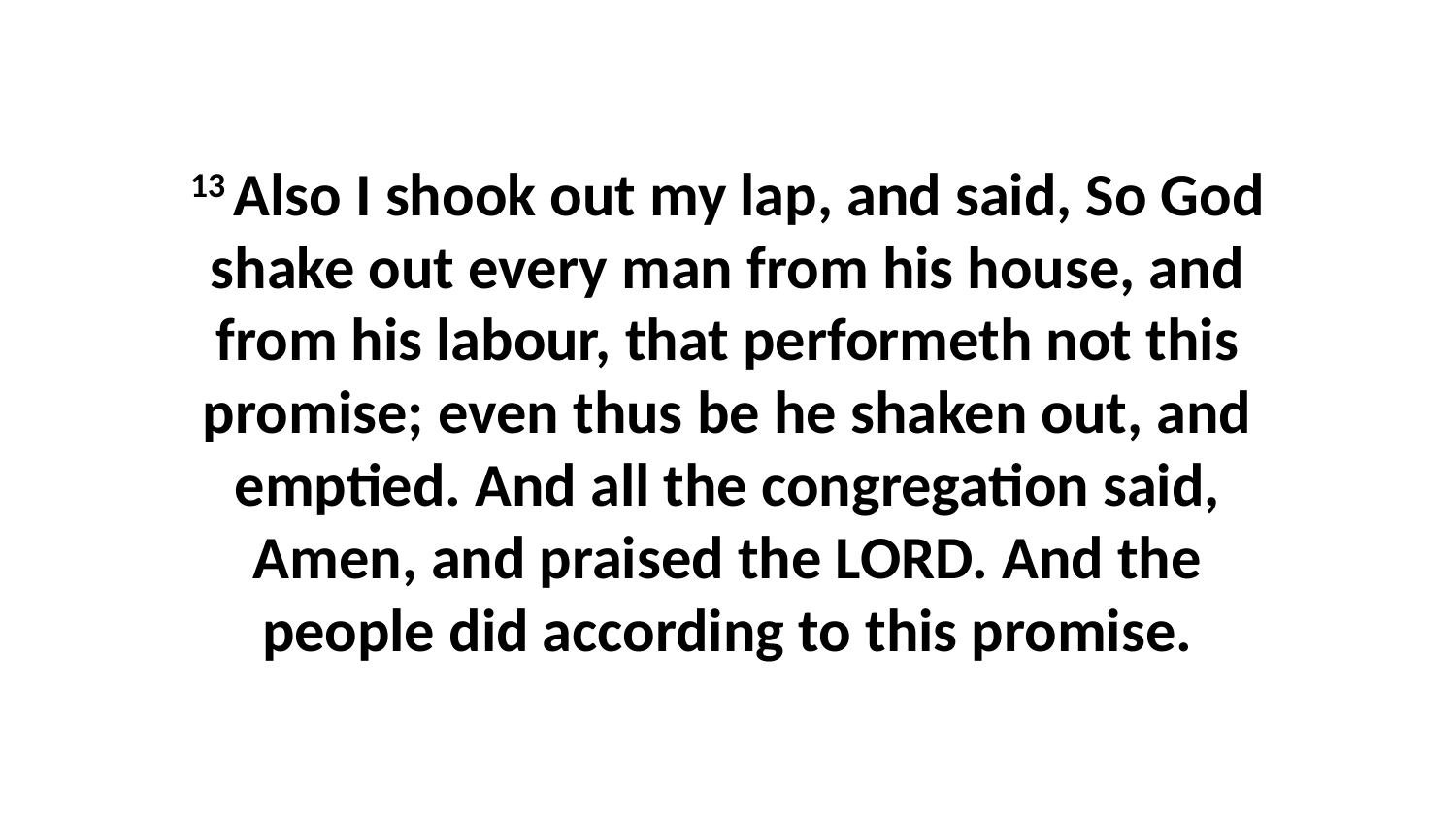

13 Also I shook out my lap, and said, So God shake out every man from his house, and from his labour, that performeth not this promise; even thus be he shaken out, and emptied. And all the congregation said, Amen, and praised the LORD. And the people did according to this promise.